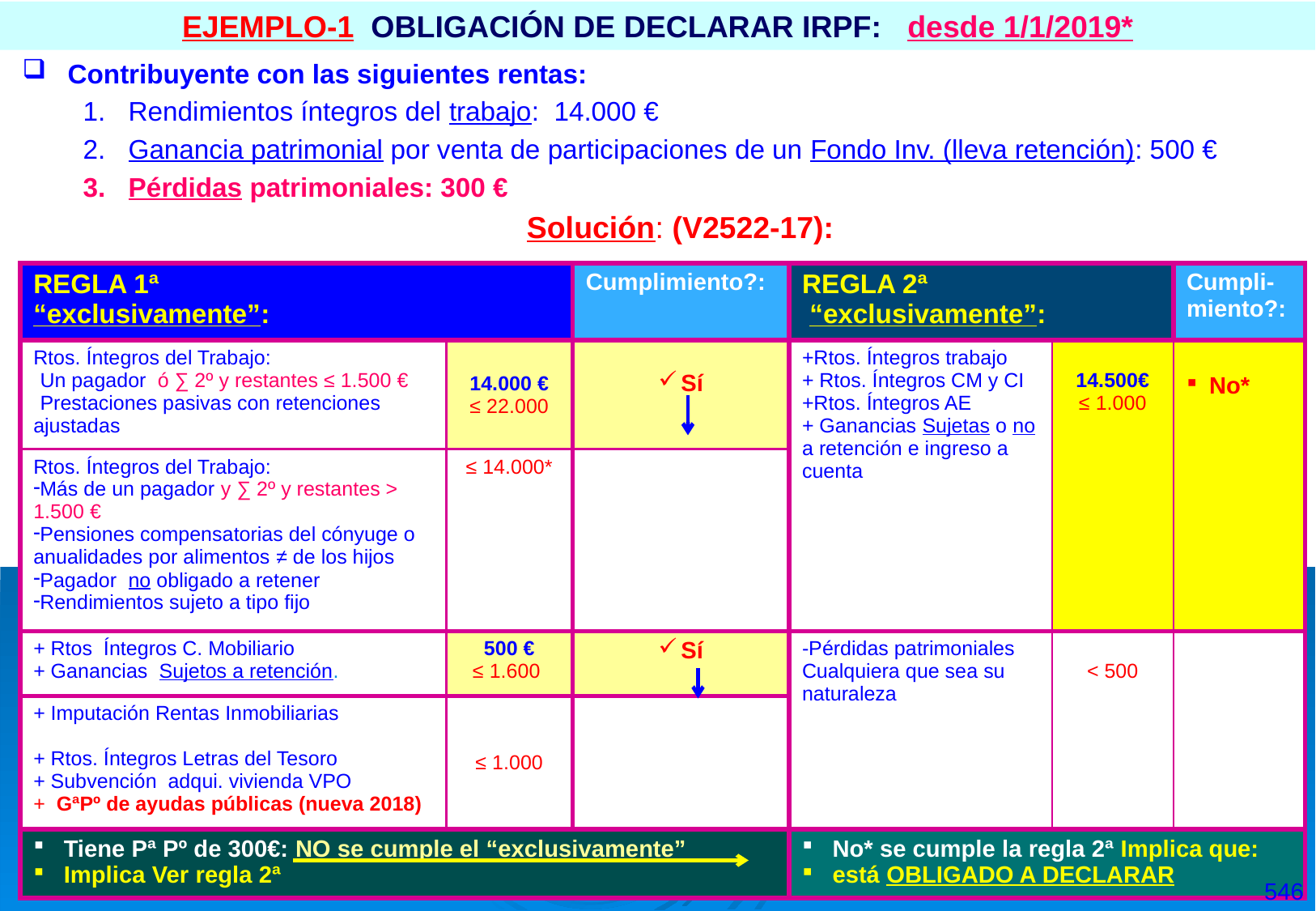

EJEMPLO-1  OBLIGACIÓN DE DECLARAR IRPF:   desde 1/1/2019*
Contribuyente con las siguientes rentas:
Rendimientos íntegros del trabajo:  14.000 €
Ganancia patrimonial por venta de participaciones de un Fondo Inv. (lleva retención): 500 €
Pérdidas patrimoniales: 300 €
Solución: (V2522-17):

| REGLA 1ª “exclusivamente”: |  | Cumplimiento?: | REGLA 2ª “exclusivamente”: |  | Cumpli-miento?: |
| --- | --- | --- | --- | --- | --- |
| Rtos. Íntegros del Trabajo: -Un pagador ó ∑ 2º y restantes ≤ 1.500 € -Prestaciones pasivas con retenciones ajustadas | 14.000 € ≤ 22.000 | Sí | +Rtos. Íntegros trabajo + Rtos. Íntegros CM y CI +Rtos. Íntegros AE + Ganancias Sujetas o no a retención e ingreso a cuenta | 14.500€ ≤ 1.000 | No\* |
| Rtos. Íntegros del Trabajo: Más de un pagador y ∑ 2º y restantes > 1.500 € Pensiones compensatorias del cónyuge o anualidades por alimentos ≠ de los hijos Pagador no obligado a retener Rendimientos sujeto a tipo fijo | ≤ 14.000\* |  |  |  |  |
| + Rtos Íntegros C. Mobiliario + Ganancias Sujetos a retención. | 500 € ≤ 1.600 | Sí | -Pérdidas patrimoniales Cualquiera que sea su naturaleza | < 500 |  |
| + Imputación Rentas Inmobiliarias + Rtos. Íntegros Letras del Tesoro + Subvención adqui. vivienda VPO + GªPº de ayudas públicas (nueva 2018) | ≤ 1.000 |  |  |  |  |
| Tiene Pª Pº de 300€: NO se cumple el “exclusivamente” Implica Ver regla 2ª |  |  | No\* se cumple la regla 2ª Implica que: está OBLIGADO A DECLARAR |  |  |
546